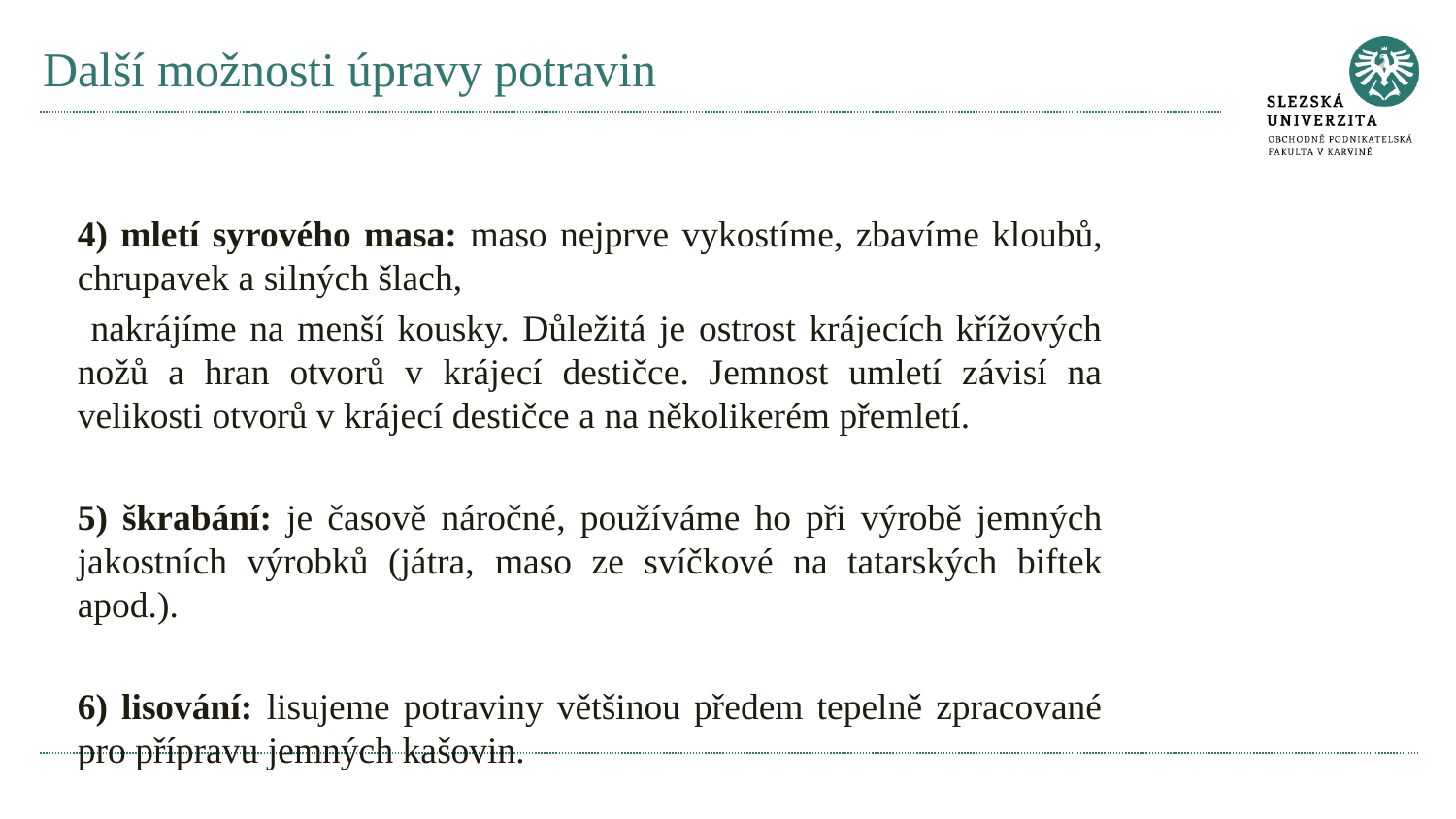

# Další možnosti úpravy potravin
4) mletí syrového masa: maso nejprve vykostíme, zbavíme kloubů, chrupavek a silných šlach,
 nakrájíme na menší kousky. Důležitá je ostrost krájecích křížových nožů a hran otvorů v krájecí destičce. Jemnost umletí závisí na velikosti otvorů v krájecí destičce a na několikerém přemletí.

5) škrabání: je časově náročné, používáme ho při výrobě jemných jakostních výrobků (játra, maso ze svíčkové na tatarských biftek apod.).

6) lisování: lisujeme potraviny většinou předem tepelně zpracované pro přípravu jemných kašovin.